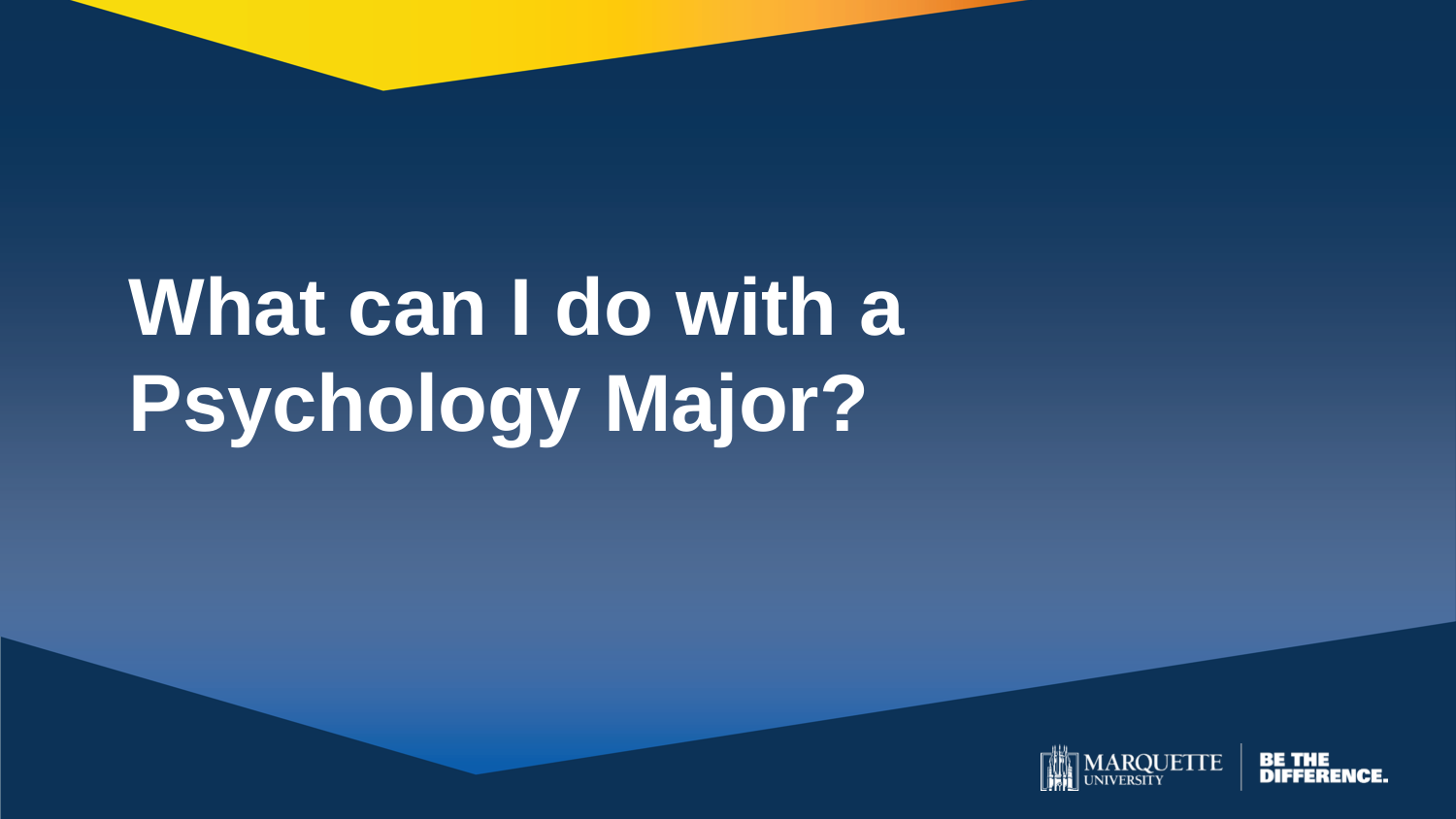

# What can I do with a Psychology Major?